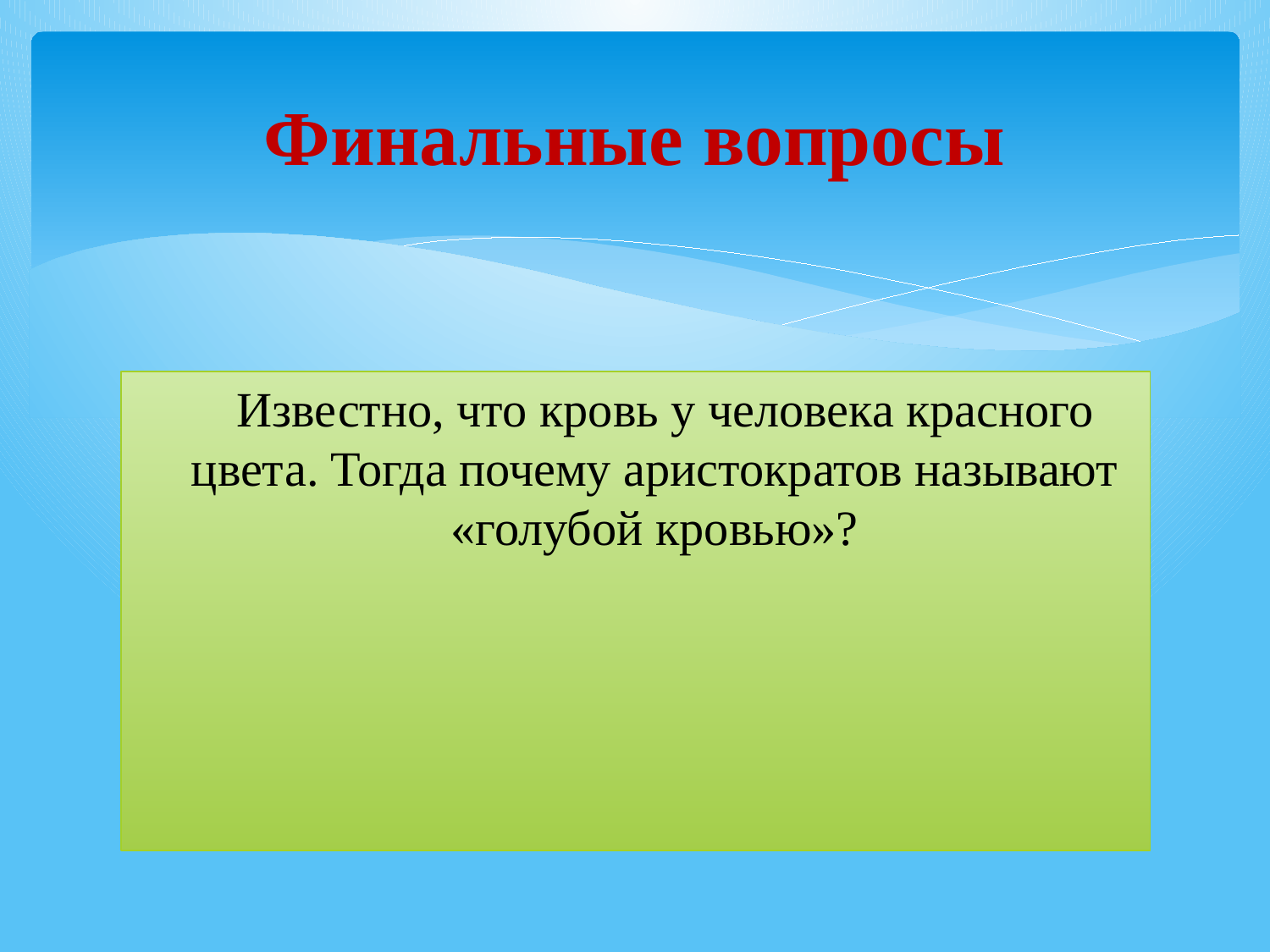

# Финальные вопросы
     Известно, что кровь у человека красного цвета. Тогда почему аристократов называют «голубой кровью»?